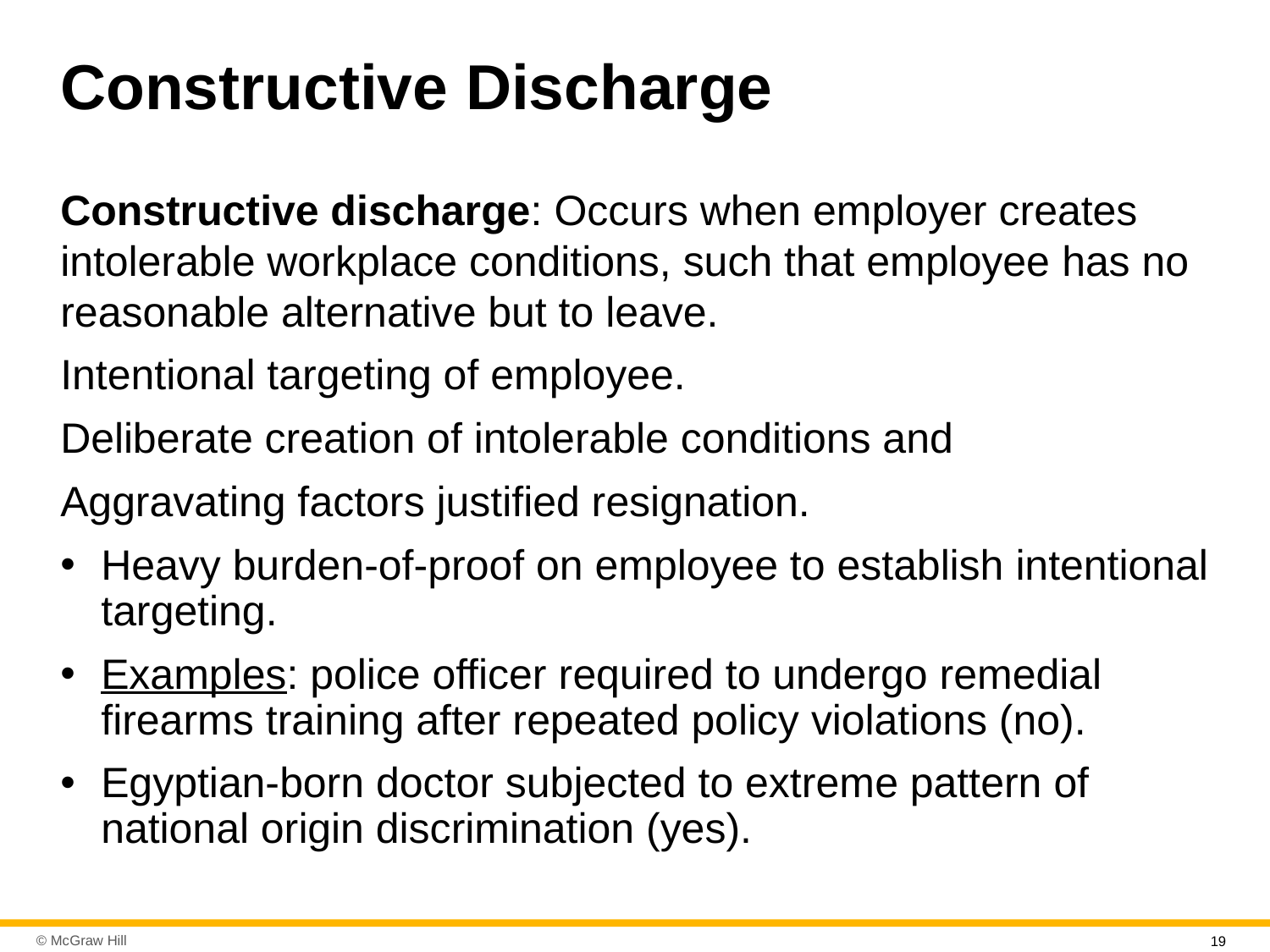

# Constructive Discharge
Constructive discharge: Occurs when employer creates intolerable workplace conditions, such that employee has no reasonable alternative but to leave.
Intentional targeting of employee.
Deliberate creation of intolerable conditions and
Aggravating factors justified resignation.
Heavy burden-of-proof on employee to establish intentional targeting.
Examples: police officer required to undergo remedial firearms training after repeated policy violations (no).
Egyptian-born doctor subjected to extreme pattern of national origin discrimination (yes).
19